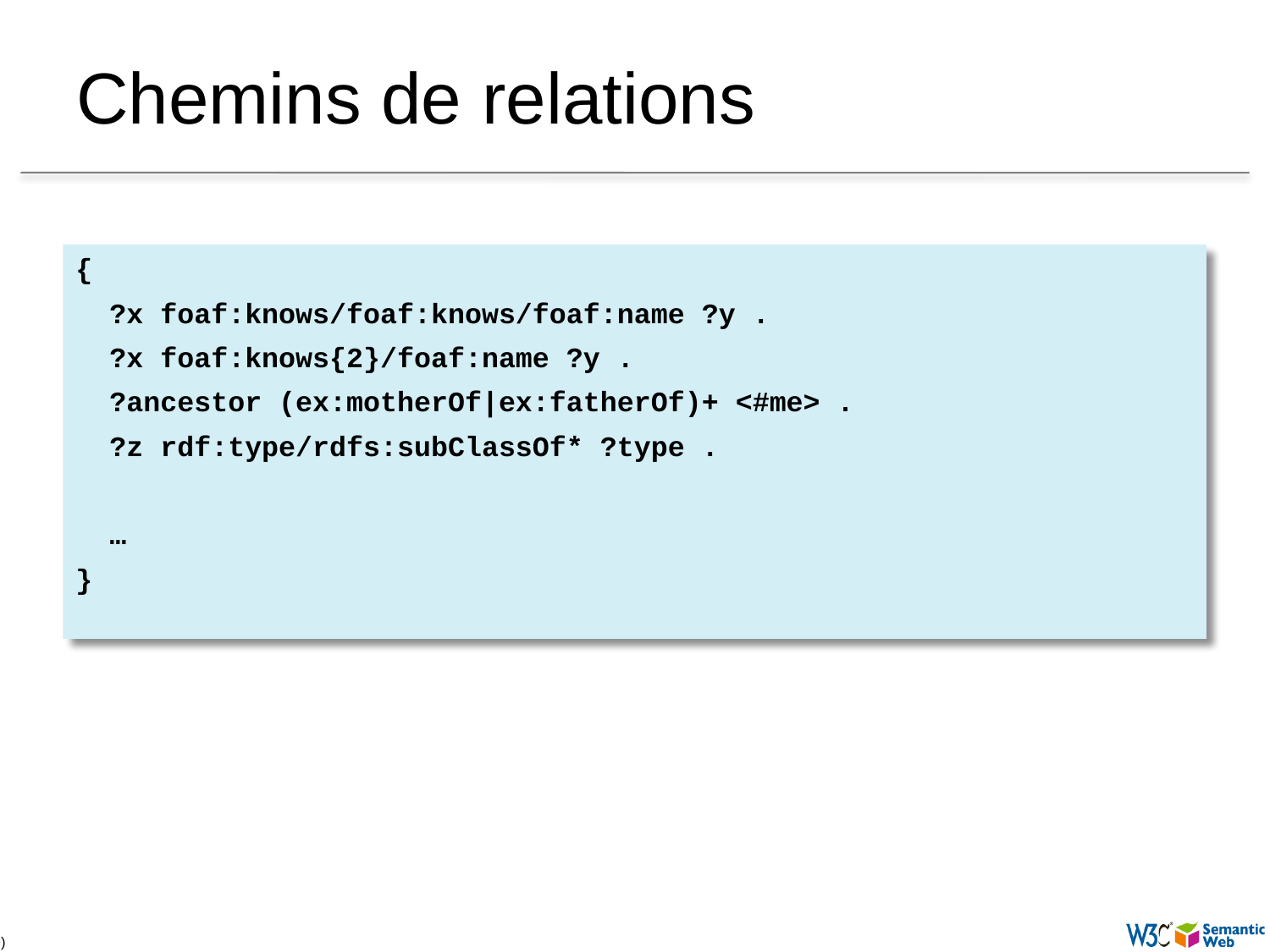

# Chemins de relations
{
  ?x foaf:knows/foaf:knows/foaf:name ?y .
  ?x foaf:knows{2}/foaf:name ?y .
  ?ancestor (ex:motherOf|ex:fatherOf)+ <#me> .
  ?z rdf:type/rdfs:subClassOf* ?type .

  …
}